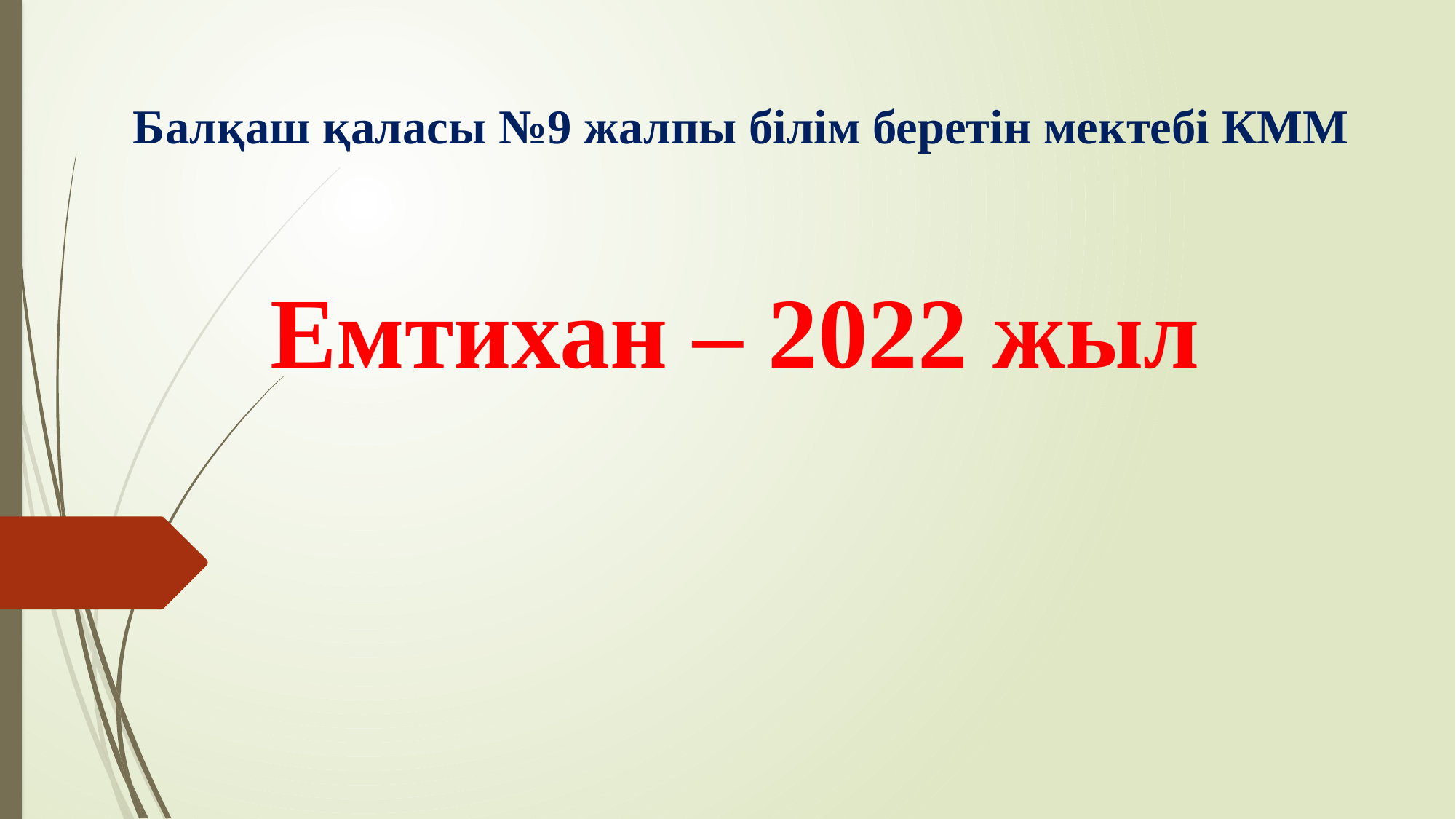

# Балқаш қаласы №9 жалпы білім беретін мектебі КММ
Емтихан – 2022 жыл